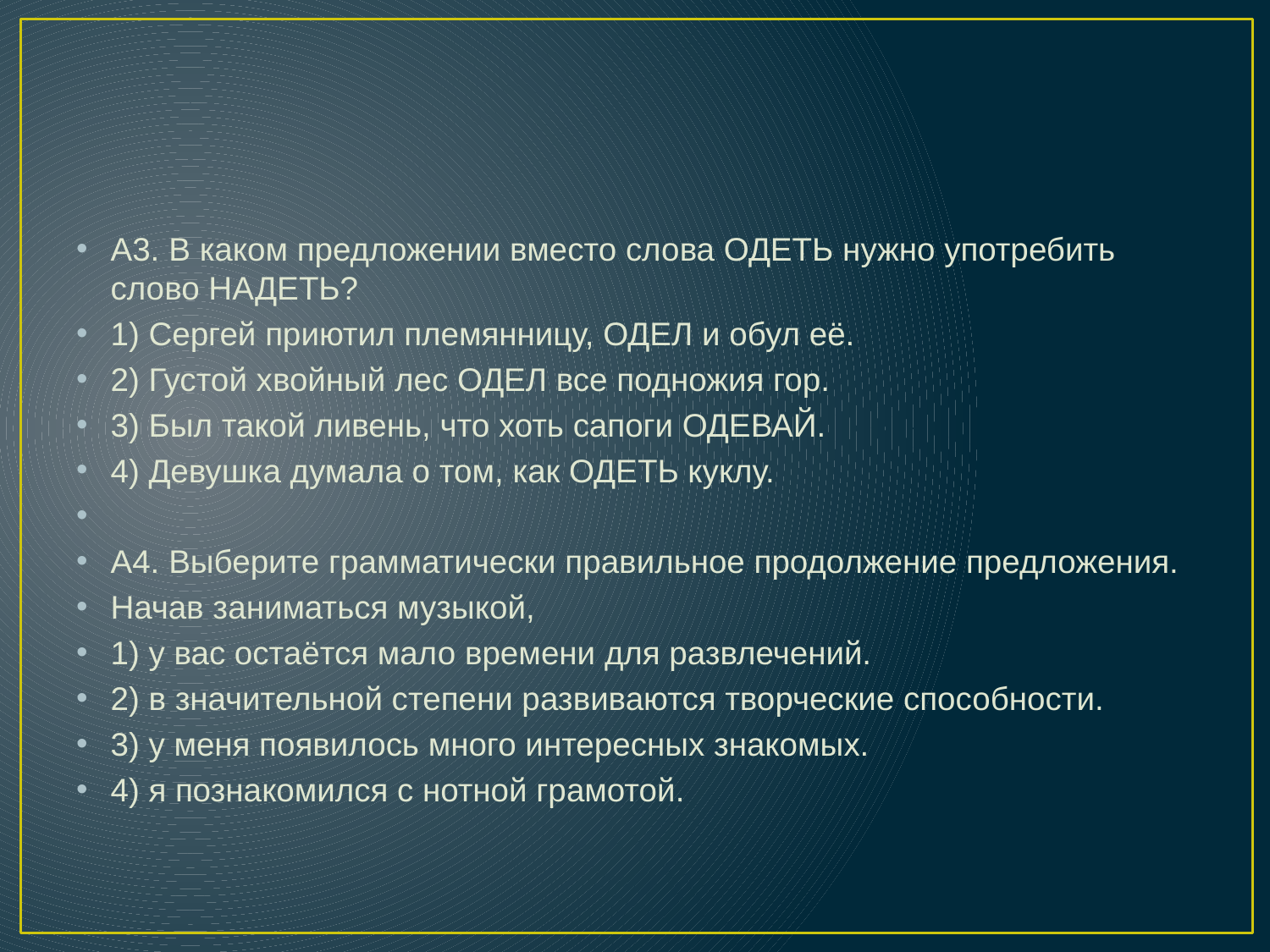

#
А3. В каком предложении вместо слова ОДЕТЬ нужно употребить слово НАДЕТЬ?
1) Сергей приютил племянницу, ОДЕЛ и обул её.
2) Густой хвойный лес ОДЕЛ все подножия гор.
3) Был такой ливень, что хоть сапоги ОДЕВАЙ.
4) Девушка думала о том, как ОДЕТЬ куклу.

А4. Выберите грамматически правильное продолжение предложения.
Начав заниматься музыкой,
1) у вас остаётся мало времени для развлечений.
2) в значительной степени развиваются творческие способности.
3) у меня появилось много интересных знакомых.
4) я познакомился с нотной грамотой.